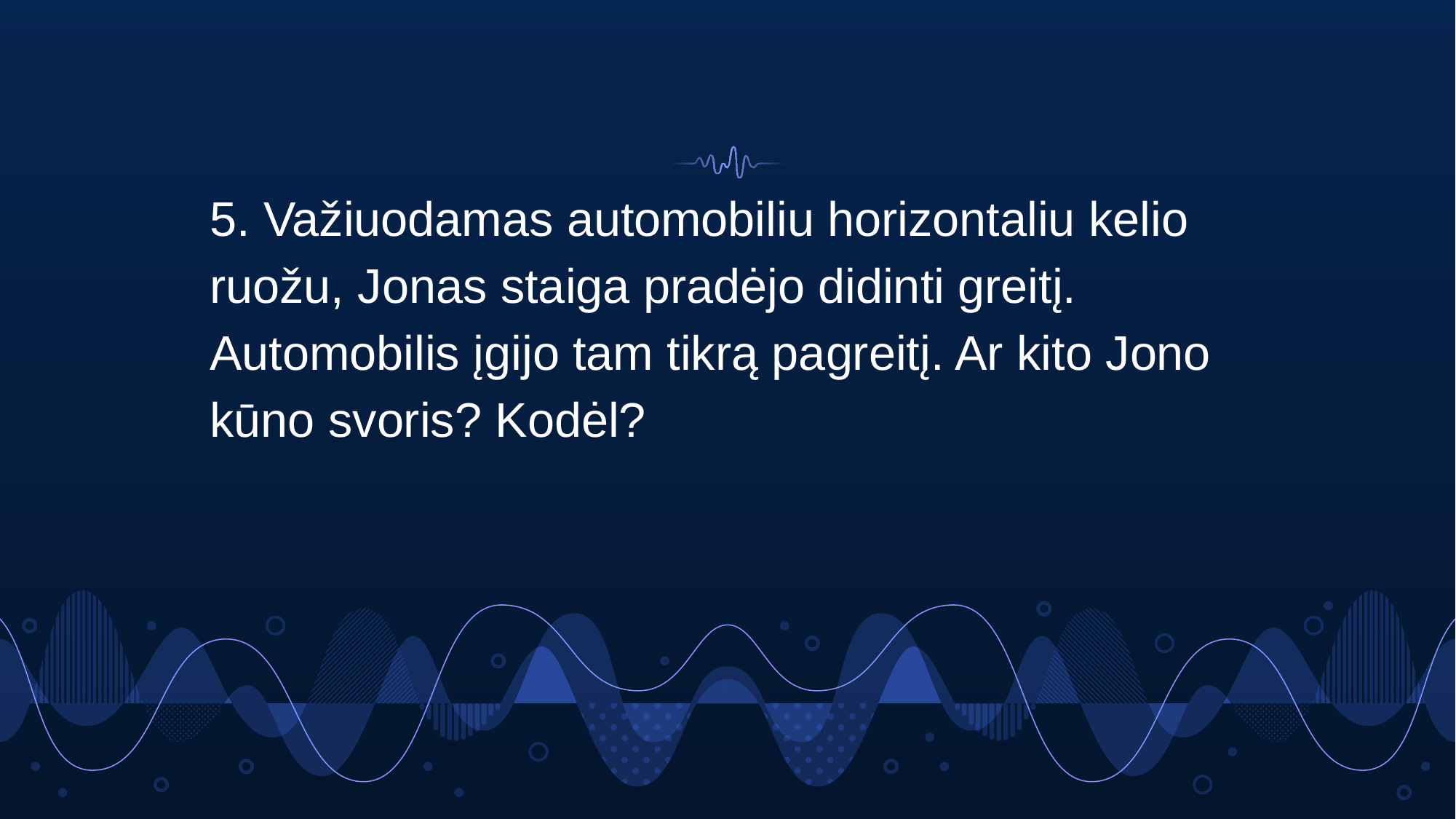

#
5. Važiuodamas automobiliu horizontaliu kelio ruožu, Jonas staiga pradėjo didinti greitį. Automobilis įgijo tam tikrą pagreitį. Ar kito Jono kūno svoris? Kodėl?